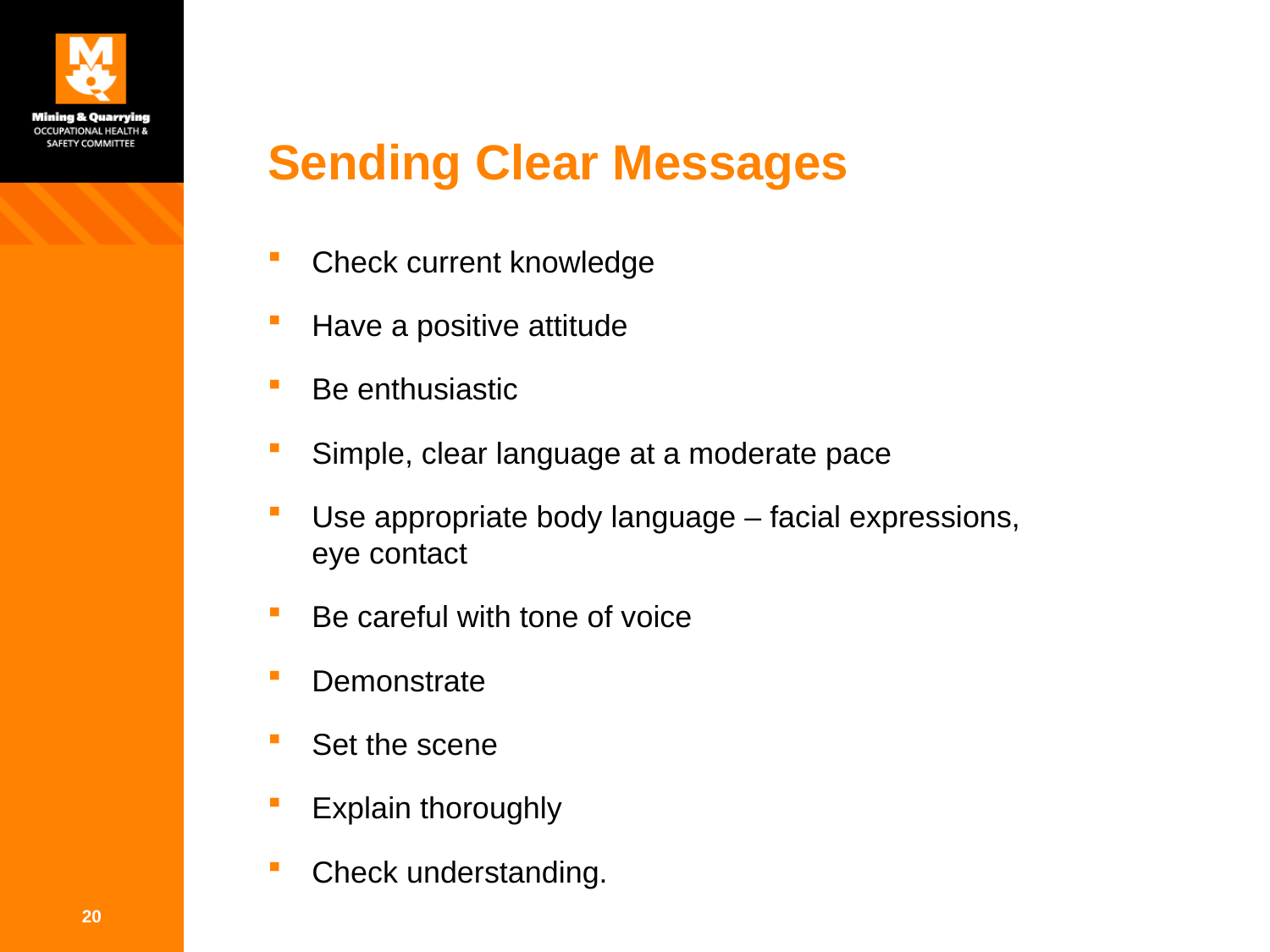

# Sending Clear Messages
Check current knowledge
Have a positive attitude
Be enthusiastic
Simple, clear language at a moderate pace
Use appropriate body language – facial expressions,
eye contact
Be careful with tone of voice
Demonstrate
Set the scene
Explain thoroughly
Check understanding.
20